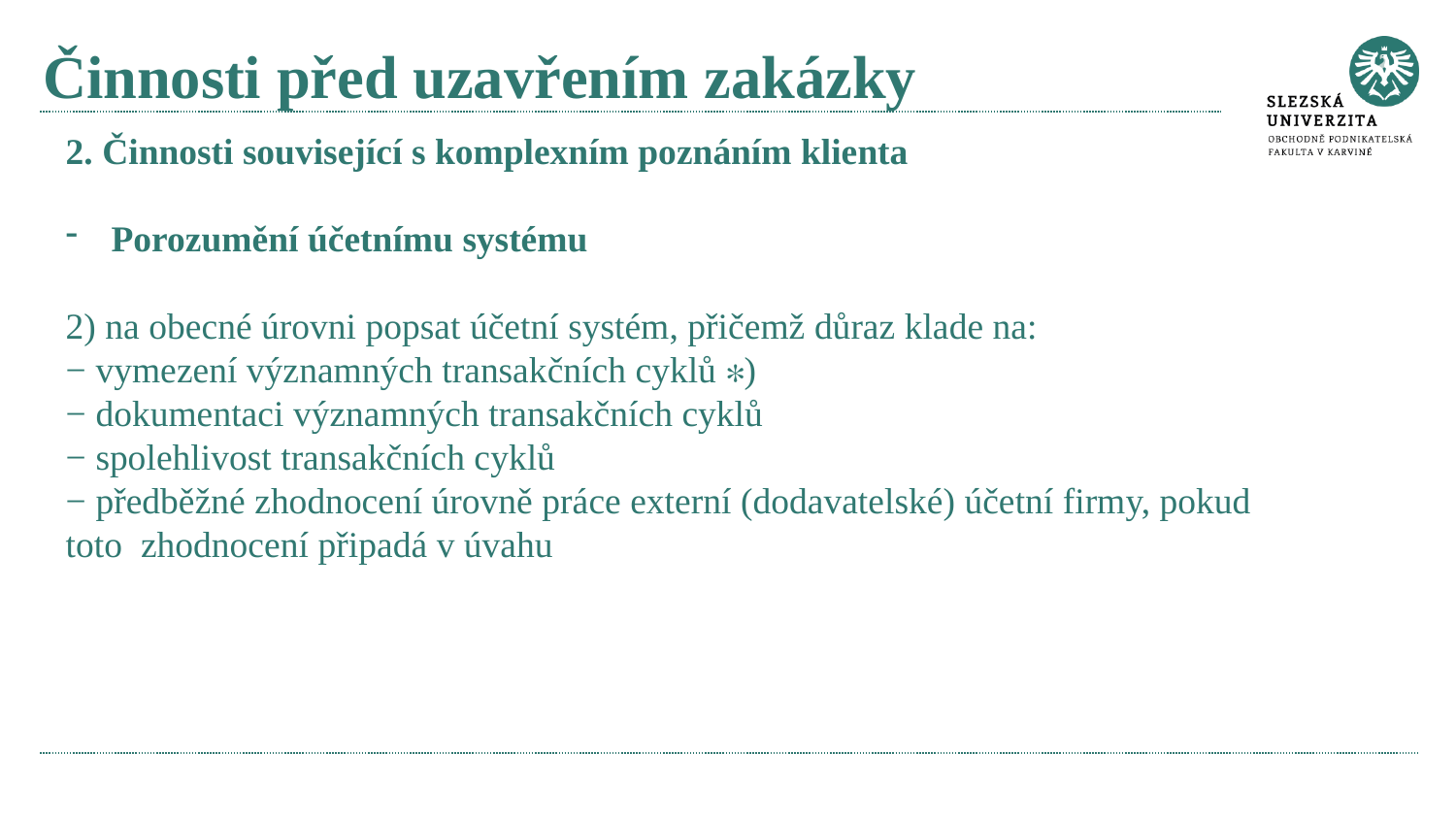

# Činnosti před uzavřením zakázky
2. Činnosti související s komplexním poznáním klienta

Porozumění účetnímu systému

2) na obecné úrovni popsat účetní systém, přičemž důraz klade na:
− vymezení významných transakčních cyklů ∗)
− dokumentaci významných transakčních cyklů
− spolehlivost transakčních cyklů
− předběžné zhodnocení úrovně práce externí (dodavatelské) účetní firmy, pokud toto  zhodnocení připadá v úvahu